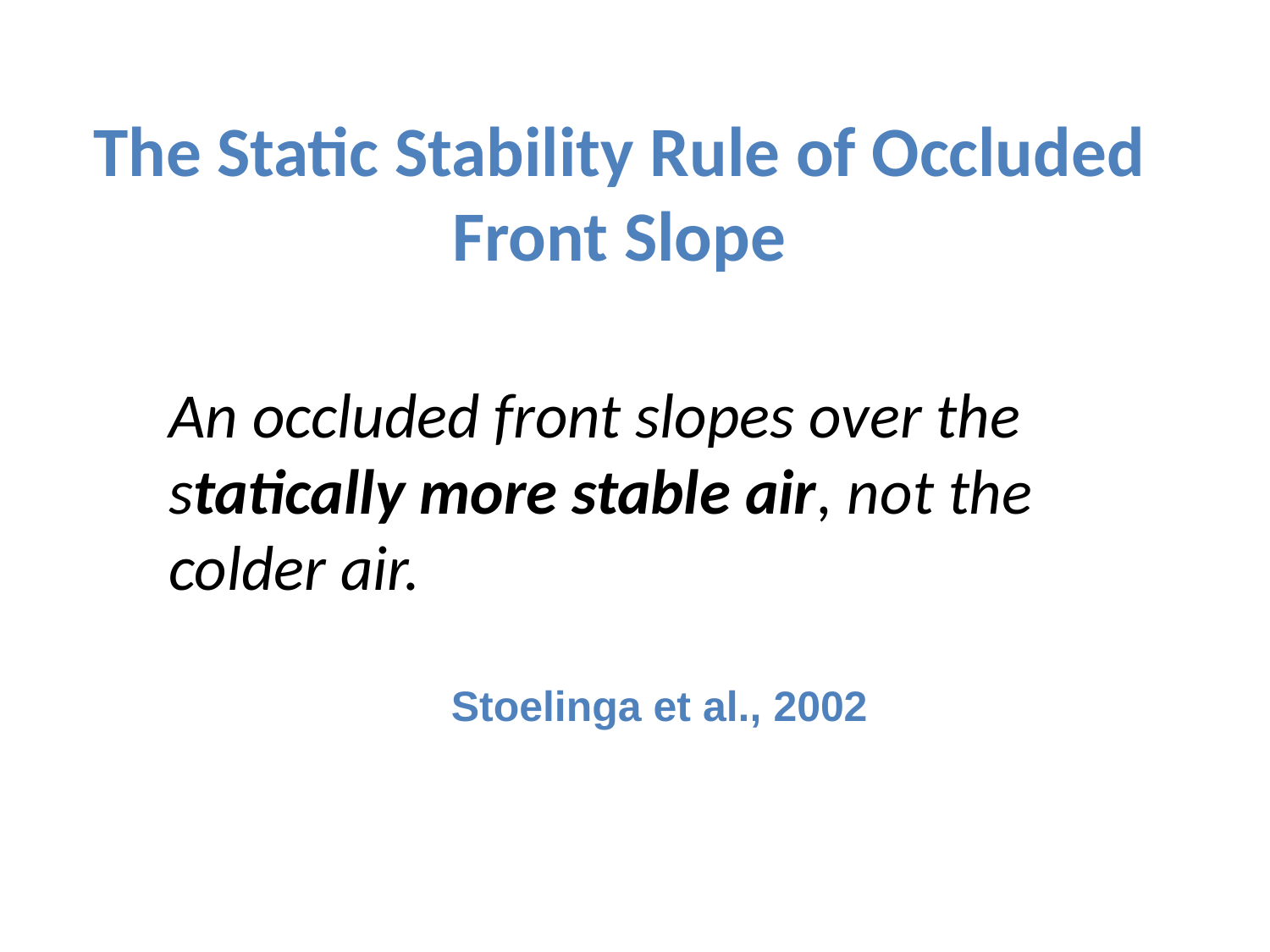

# The Static Stability Rule of Occluded Front Slope
An occluded front slopes over the statically more stable air, not the colder air.

Stoelinga et al., 2002